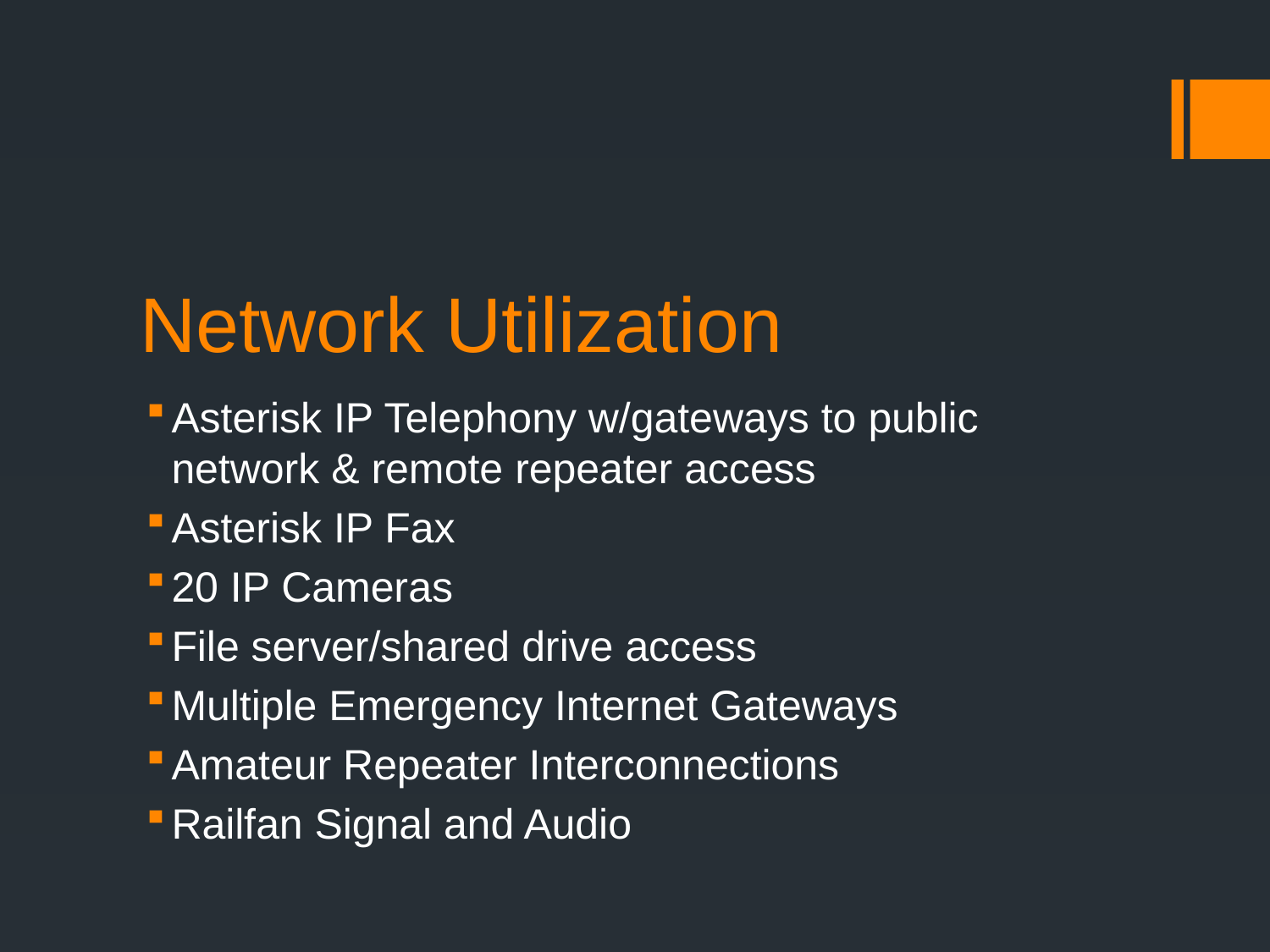

# Network Utilization
Asterisk IP Telephony w/gateways to public network & remote repeater access
Asterisk IP Fax
20 IP Cameras
File server/shared drive access
Multiple Emergency Internet Gateways
Amateur Repeater Interconnections
Railfan Signal and Audio